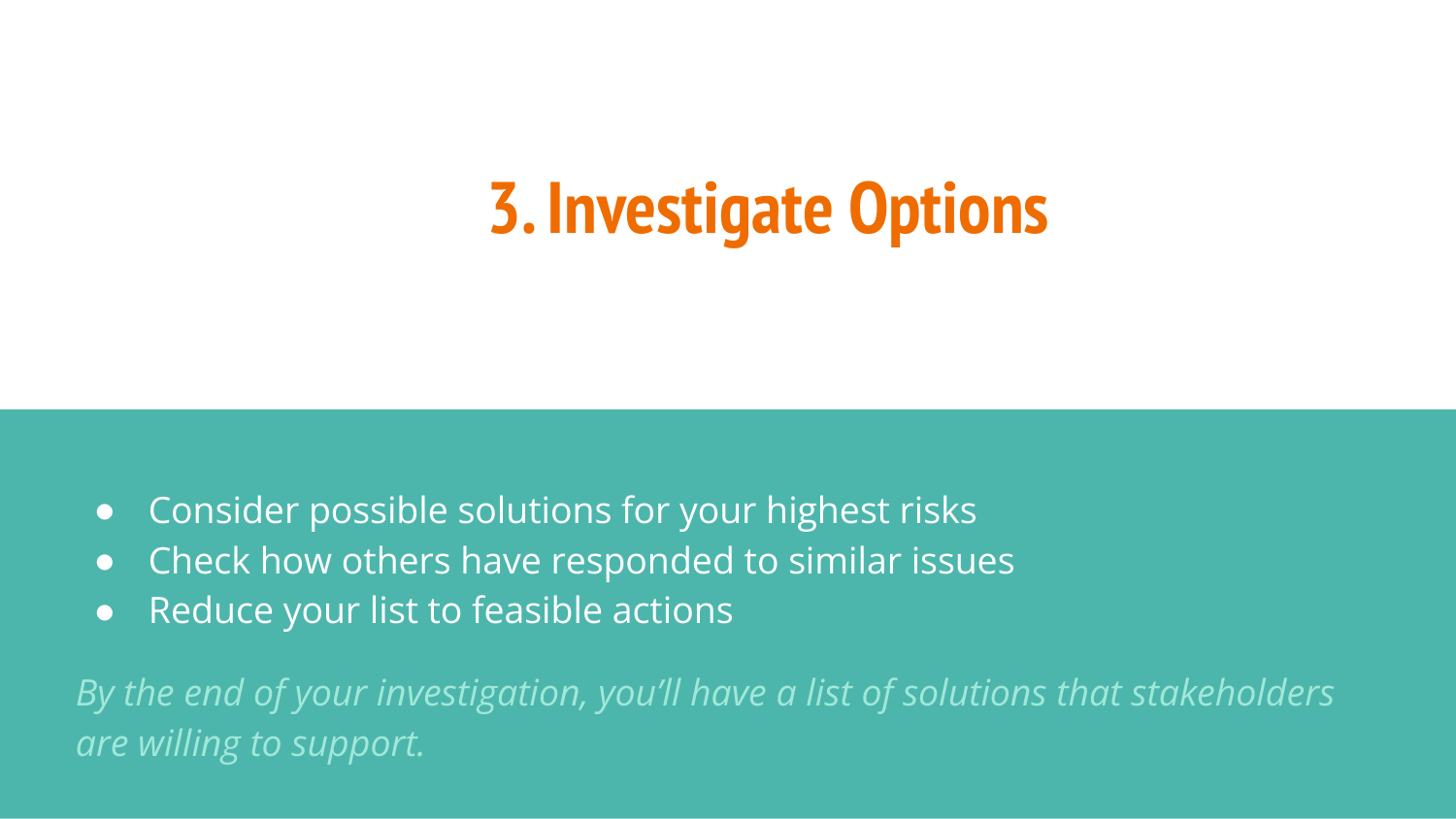

# 3. Investigate Options
Consider possible solutions for your highest risks
Check how others have responded to similar issues
Reduce your list to feasible actions
By the end of your investigation, you’ll have a list of solutions that stakeholders are willing to support.